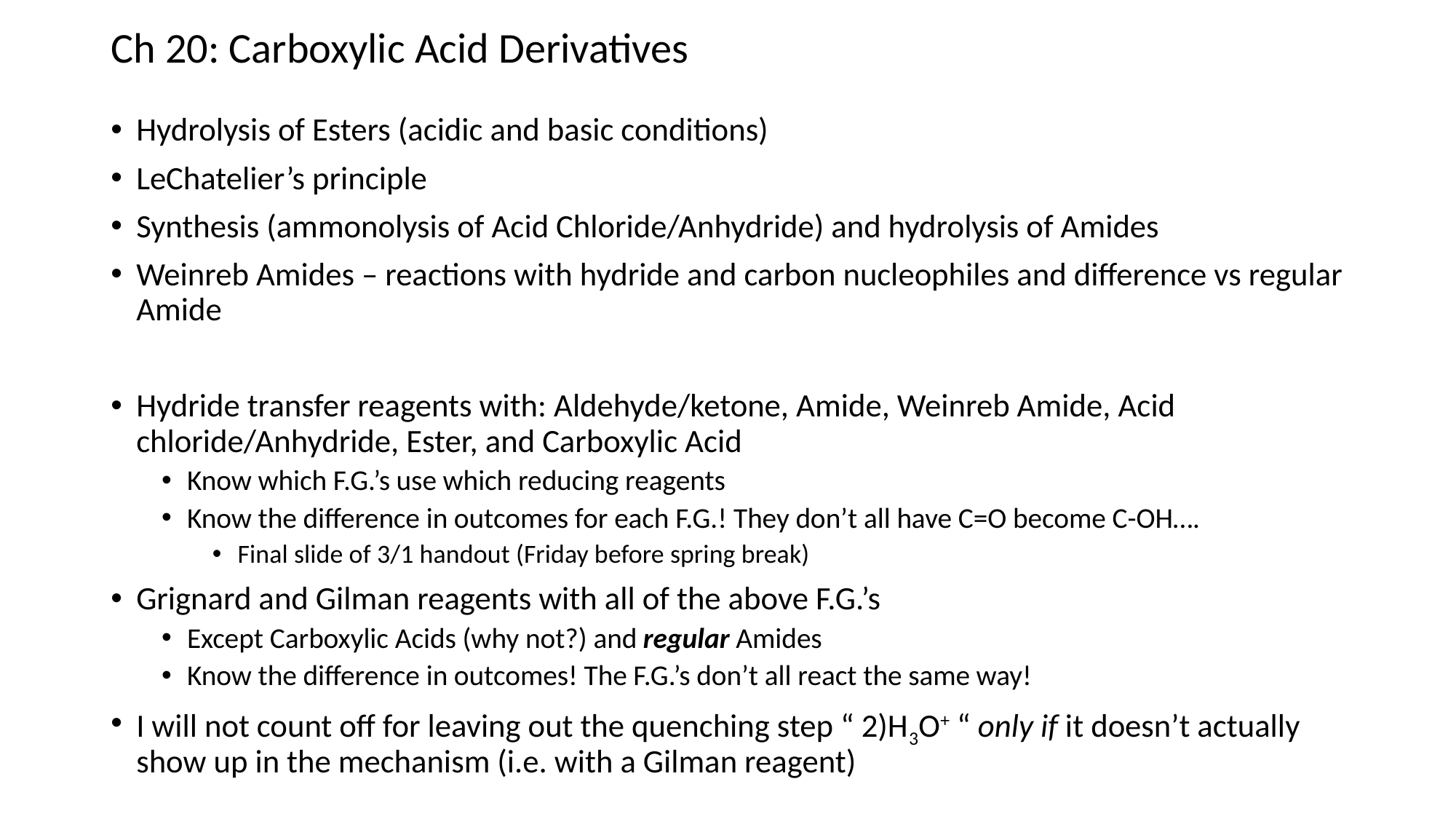

# Ch 20: Carboxylic Acid Derivatives
Hydrolysis of Esters (acidic and basic conditions)
LeChatelier’s principle
Synthesis (ammonolysis of Acid Chloride/Anhydride) and hydrolysis of Amides
Weinreb Amides – reactions with hydride and carbon nucleophiles and difference vs regular Amide

Hydride transfer reagents with: Aldehyde/ketone, Amide, Weinreb Amide, Acid chloride/Anhydride, Ester, and Carboxylic Acid
Know which F.G.’s use which reducing reagents
Know the difference in outcomes for each F.G.! They don’t all have C=O become C-OH….
Final slide of 3/1 handout (Friday before spring break)
Grignard and Gilman reagents with all of the above F.G.’s
Except Carboxylic Acids (why not?) and regular Amides
Know the difference in outcomes! The F.G.’s don’t all react the same way!
I will not count off for leaving out the quenching step “ 2)H3O+ “ only if it doesn’t actually show up in the mechanism (i.e. with a Gilman reagent)